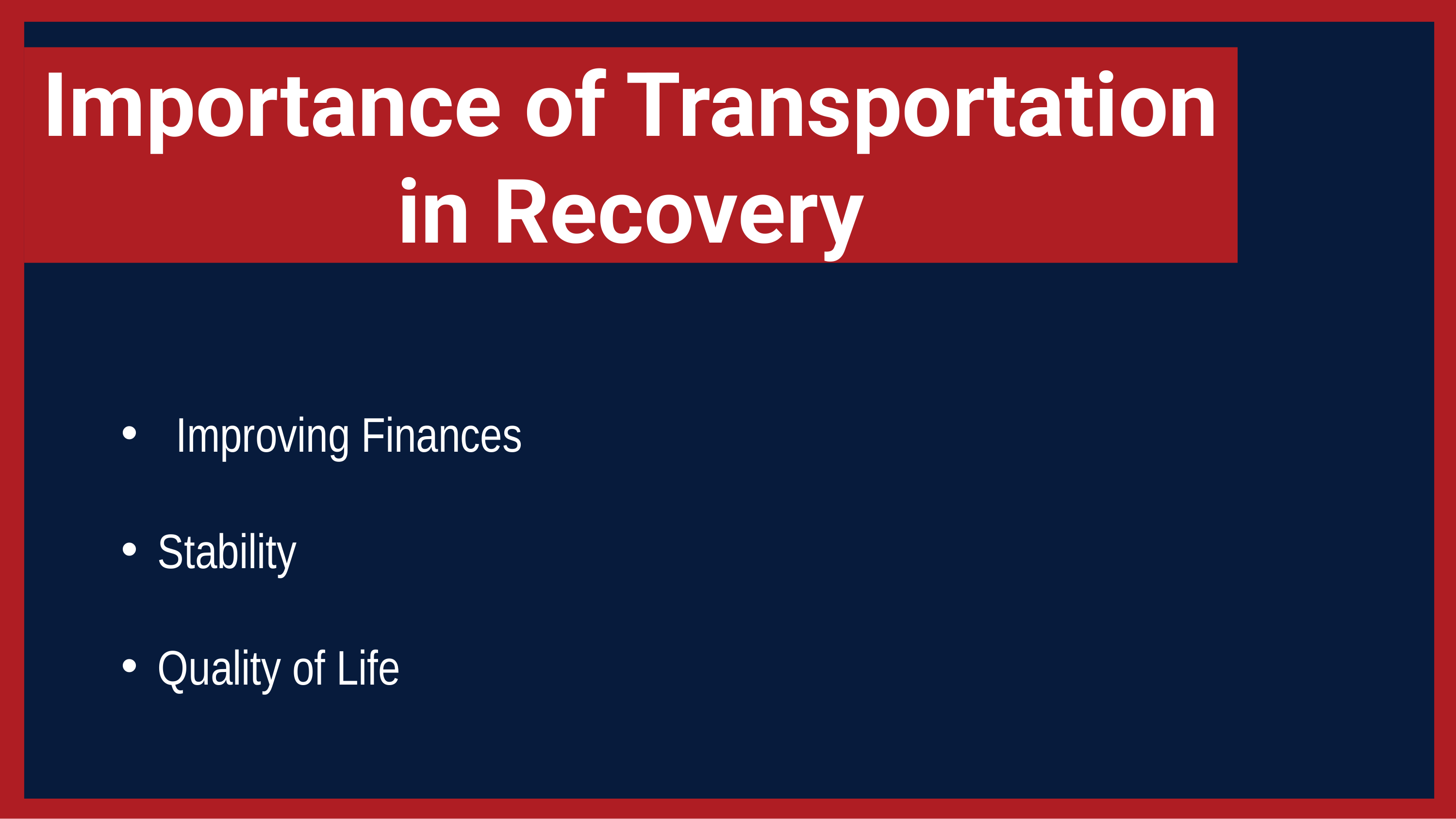

# Importance of Transportation in Recovery
Improving Finances
Stability

Quality of Life